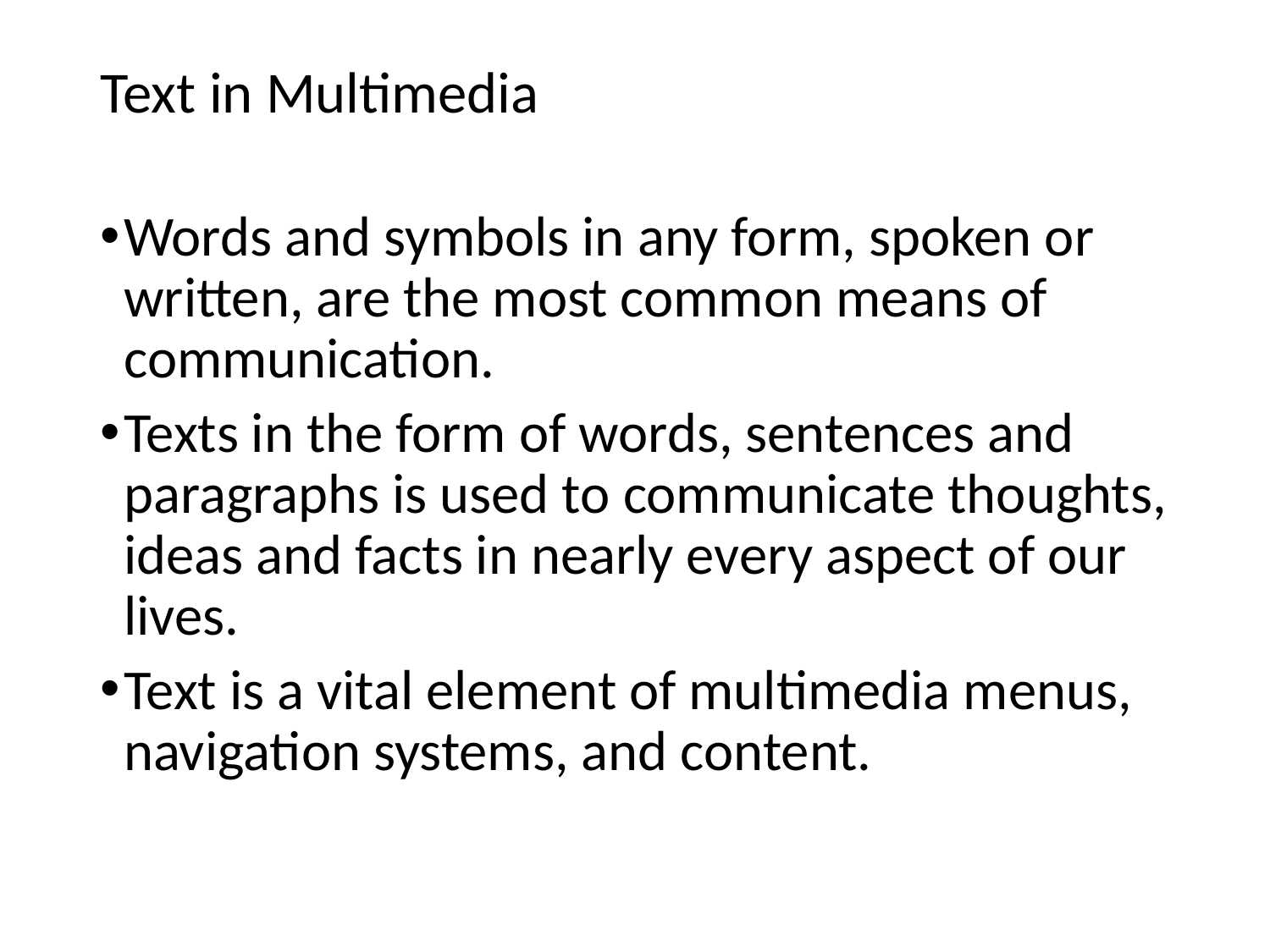

# Text in Multimedia
Words and symbols in any form, spoken or written, are the most common means of communication.
Texts in the form of words, sentences and paragraphs is used to communicate thoughts, ideas and facts in nearly every aspect of our lives.
Text is a vital element of multimedia menus, navigation systems, and content.